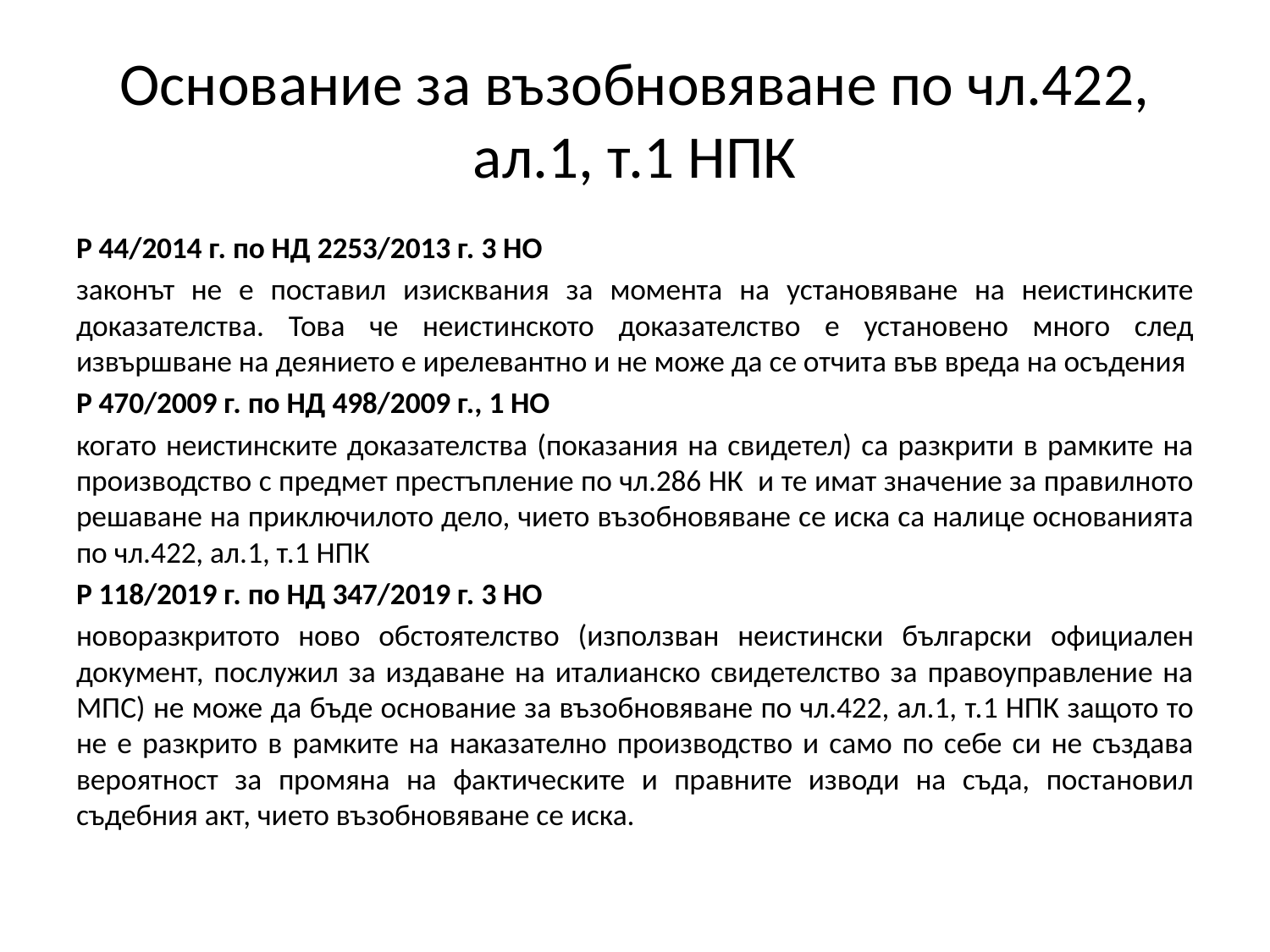

# Основание за възобновяване по чл.422, ал.1, т.1 НПК
Р 44/2014 г. по НД 2253/2013 г. 3 НО
законът не е поставил изисквания за момента на установяване на неистинските доказателства. Това че неистинското доказателство е установено много след извършване на деянието е ирелевантно и не може да се отчита във вреда на осъдения
Р 470/2009 г. по НД 498/2009 г., 1 НО
когато неистинските доказателства (показания на свидетел) са разкрити в рамките на производство с предмет престъпление по чл.286 НК  и те имат значение за правилното решаване на приключилото дело, чието възобновяване се иска са налице основанията по чл.422, ал.1, т.1 НПК
Р 118/2019 г. по НД 347/2019 г. 3 НО
новоразкритото ново обстоятелство (използван неистински български официален документ, послужил за издаване на италианско свидетелство за правоуправление на МПС) не може да бъде основание за възобновяване по чл.422, ал.1, т.1 НПК защото то не е разкрито в рамките на наказателно производство и само по себе си не създава вероятност за промяна на фактическите и правните изводи на съда, постановил съдебния акт, чието възобновяване се иска.